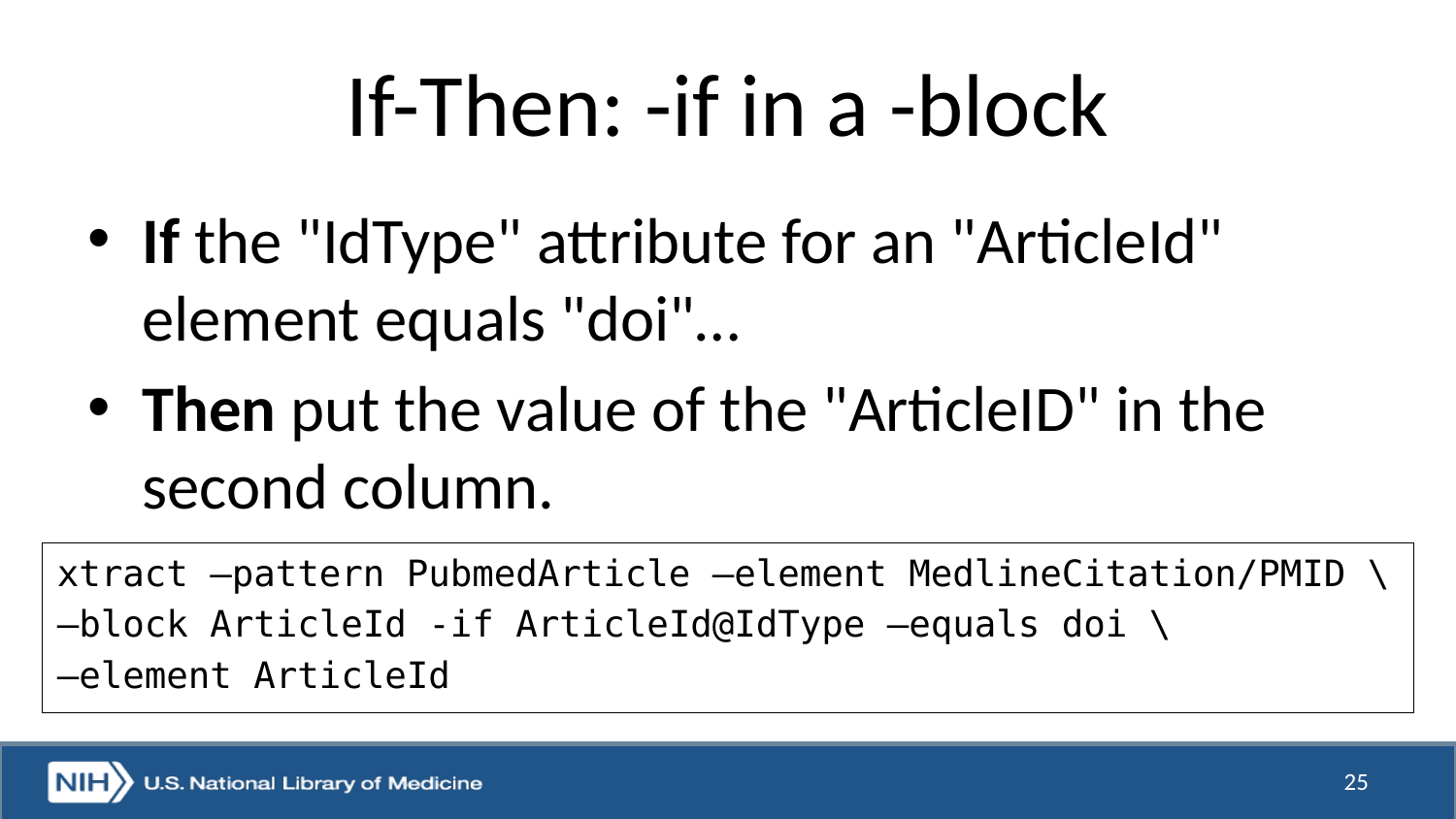

# If-Then: -if in a -block
If the "IdType" attribute for an "ArticleId" element equals "doi"…
Then put the value of the "ArticleID" in the second column.

xtract –pattern PubmedArticle –element MedlineCitation/PMID \
–block ArticleId -if ArticleId@IdType –equals doi \
–element ArticleId
25